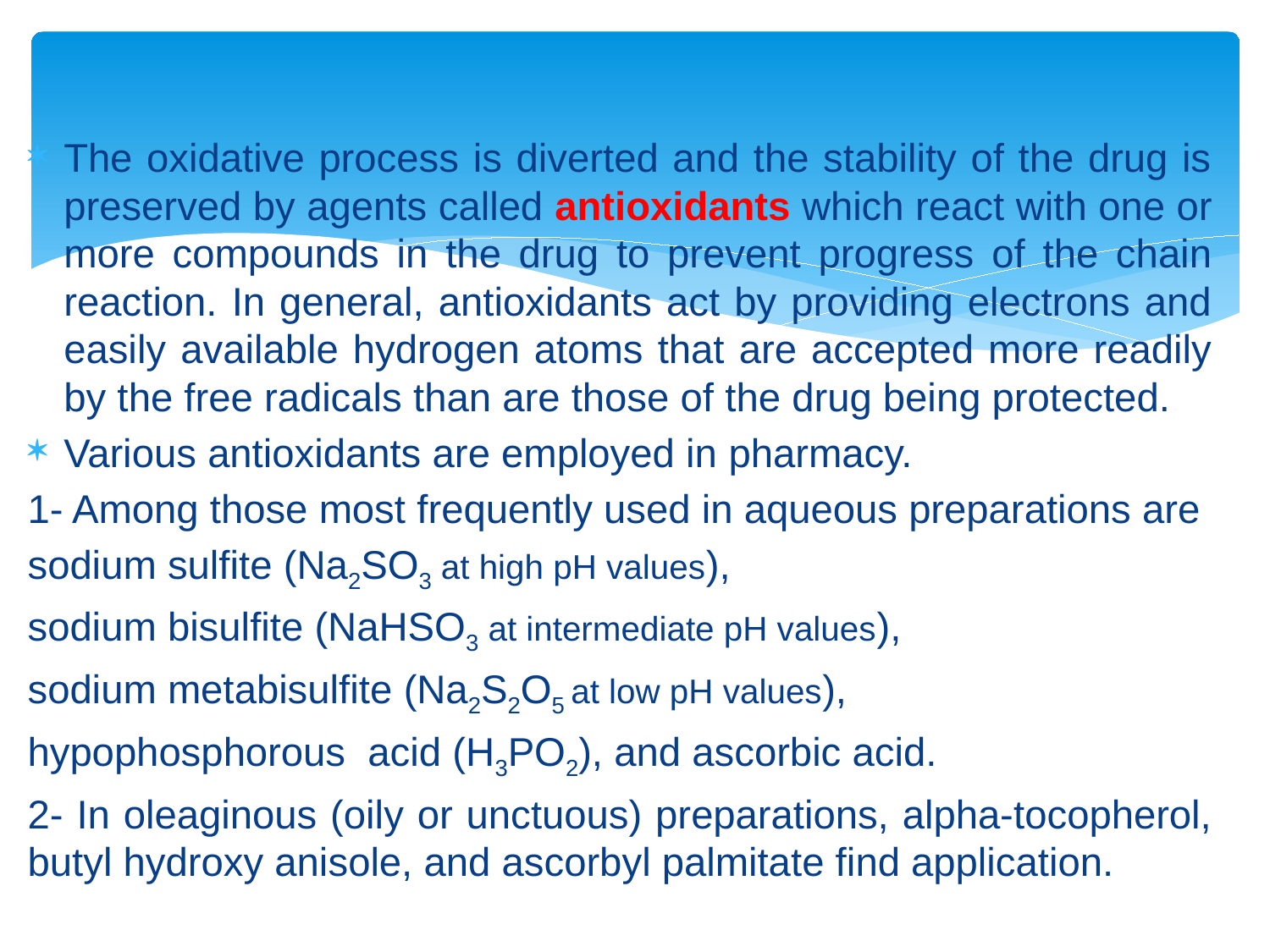

The oxidative process is diverted and the stability of the drug is preserved by agents called antioxidants which react with one or more compounds in the drug to prevent progress of the chain reaction. In general, antioxidants act by providing electrons and easily available hydrogen atoms that are accepted more readily by the free radicals than are those of the drug being protected.
Various antioxidants are employed in pharmacy.
1- Among those most frequently used in aqueous preparations are
sodium sulfite (Na2SO3 at high pH values),
sodium bisulfite (NaHSO3 at intermediate pH values),
sodium metabisulfite (Na2S2O5 at low pH values),
hypophosphorous  acid (H3PO2), and ascorbic acid.
2- In oleaginous (oily or unctuous) preparations, alpha-tocopherol, butyl hydroxy anisole, and ascorbyl palmitate find application.